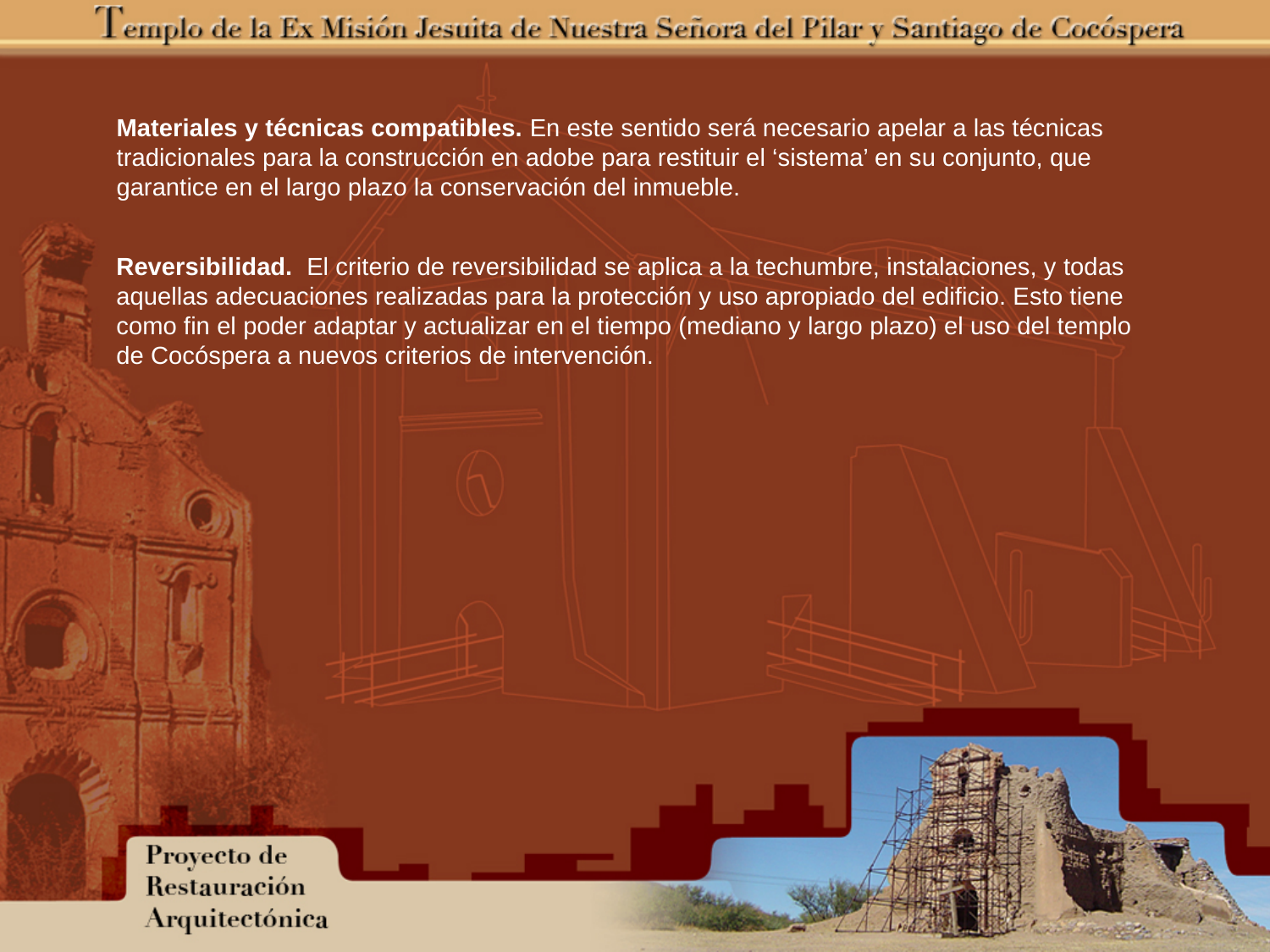

Materiales y técnicas compatibles. En este sentido será necesario apelar a las técnicas tradicionales para la construcción en adobe para restituir el ‘sistema’ en su conjunto, que garantice en el largo plazo la conservación del inmueble.
Reversibilidad.  El criterio de reversibilidad se aplica a la techumbre, instalaciones, y todas aquellas adecuaciones realizadas para la protección y uso apropiado del edificio. Esto tiene como fin el poder adaptar y actualizar en el tiempo (mediano y largo plazo) el uso del templo de Cocóspera a nuevos criterios de intervención.